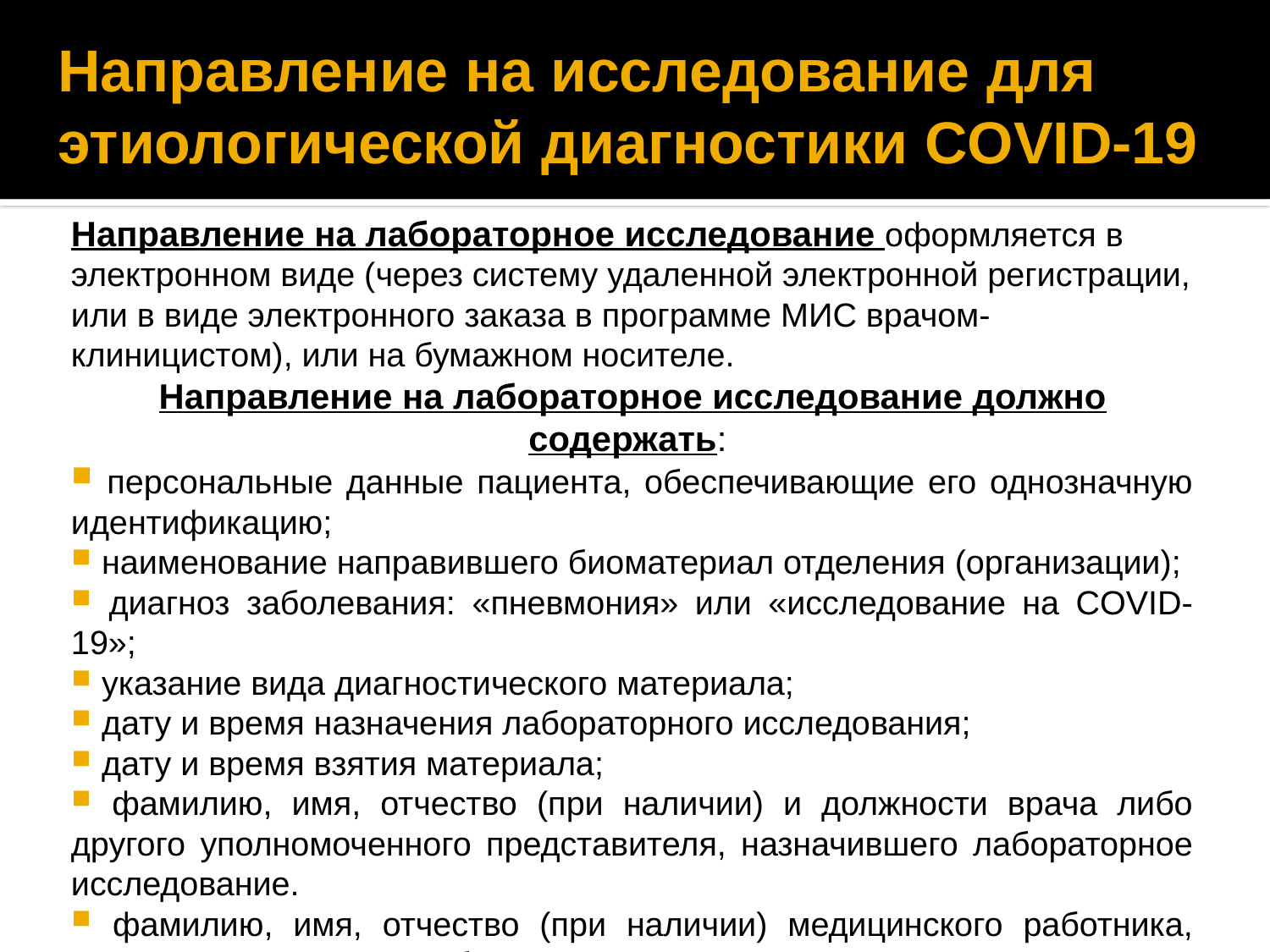

# Направление на исследование для этиологической диагностики COVID-19
Направление на лабораторное исследование оформляется в электронном виде (через систему удаленной электронной регистрации, или в виде электронного заказа в программе МИС врачом-клиницистом), или на бумажном носителе.
Направление на лабораторное исследование должно содержать:
 персональные данные пациента, обеспечивающие его однозначную идентификацию;
 наименование направившего биоматериал отделения (организации);
 диагноз заболевания: «пневмония» или «исследование на COVID-19»;
 указание вида диагностического материала;
 дату и время назначения лабораторного исследования;
 дату и время взятия материала;
 фамилию, имя, отчество (при наличии) и должности врача либо другого уполномоченного представителя, назначившего лабораторное исследование.
 фамилию, имя, отчество (при наличии) медицинского работника, осуществившего взятие биоматериала.